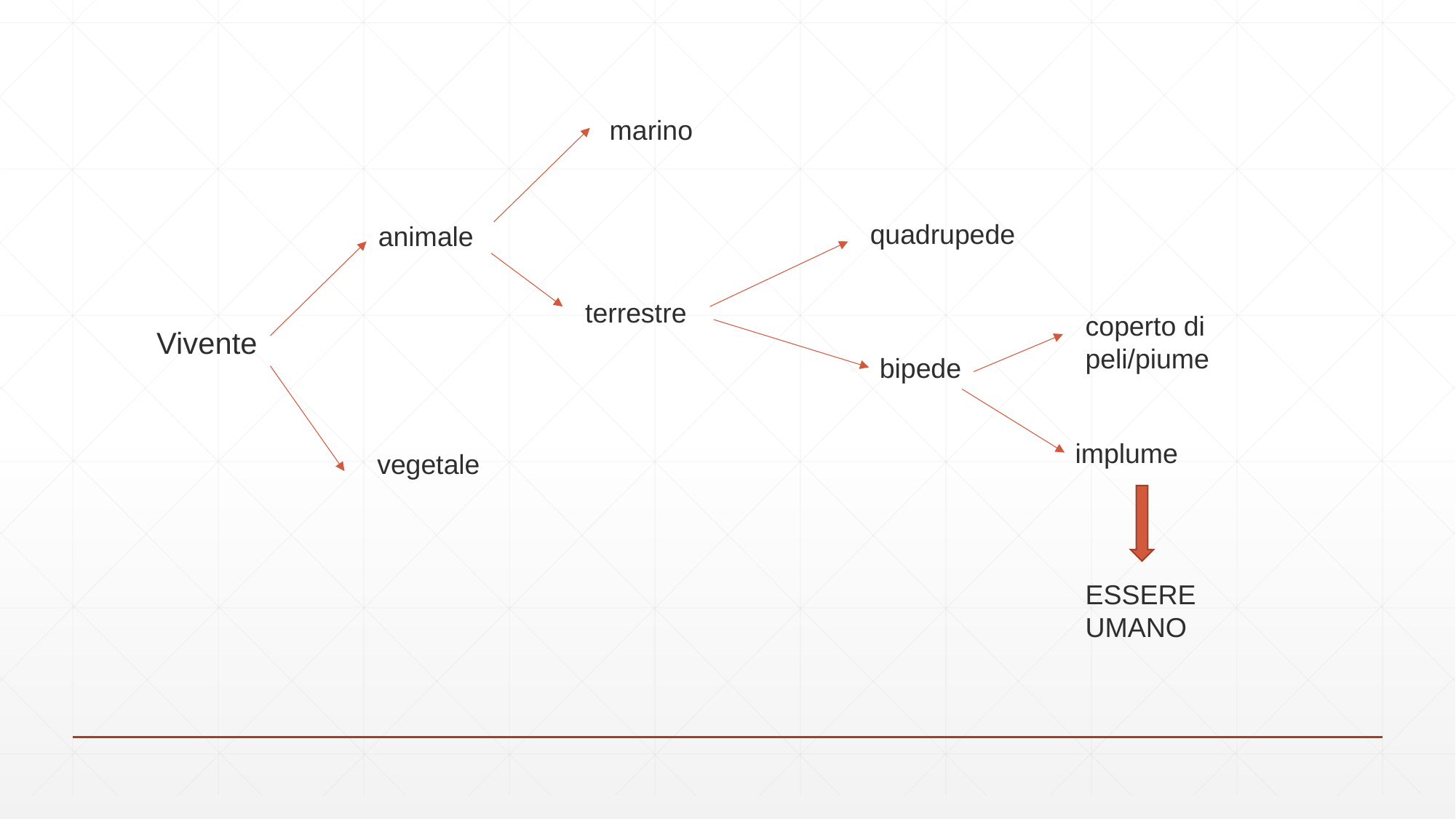

marino

Vivente
quadrupede
animale
terrestre
coperto di peli/piume
bipede
implume
vegetale

ESSERE
UMANO